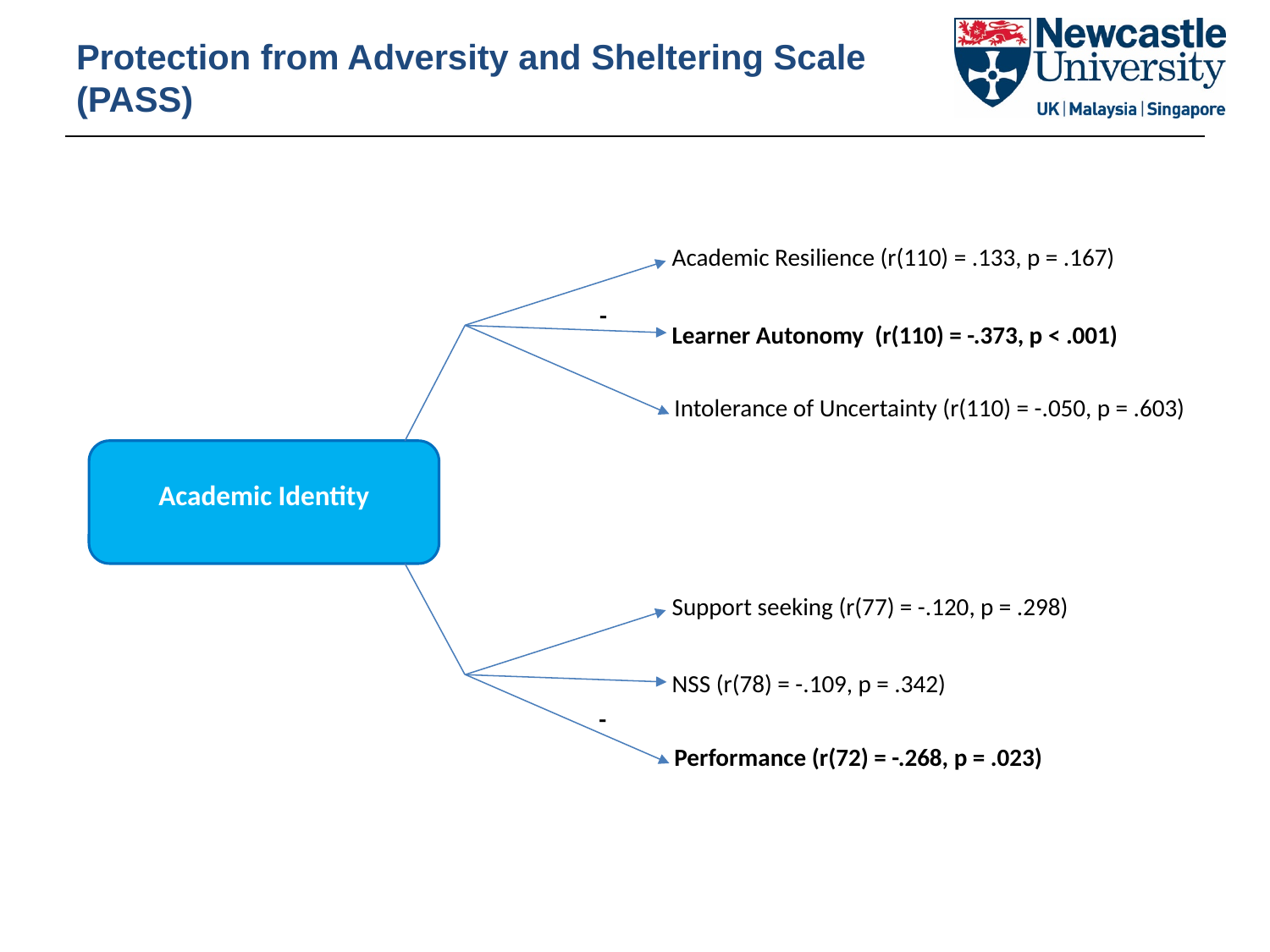

# Protection from Adversity and Sheltering Scale (PASS)

Academic Resilience (r(110) = .133, p = .167)
-
Learner Autonomy  (r(110) = -.373, p < .001)
Intolerance of Uncertainty (r(110) = -.050, p = .603)

Academic Identity
Support seeking (r(77) = -.120, p = .298)
NSS (r(78) = -.109, p = .342)
-
Performance (r(72) = -.268, p = .023)